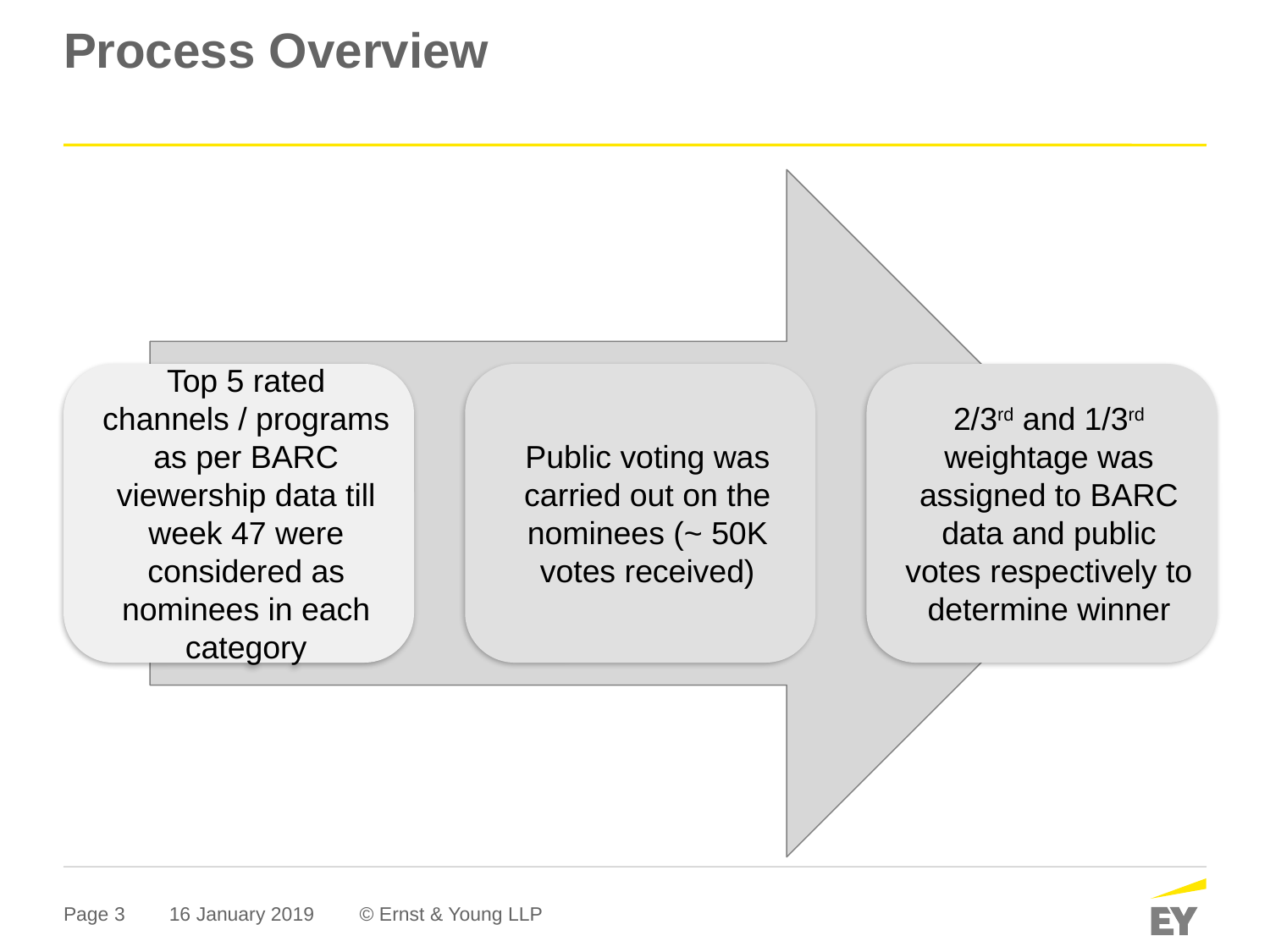

# Process Overview
Top 5 rated channels / programs as per BARC viewership data till week 47 were considered as nominees in each category
Public voting was carried out on the nominees (~ 50K votes received)
2/3rd and 1/3rd weightage was assigned to BARC data and public votes respectively to determine winner